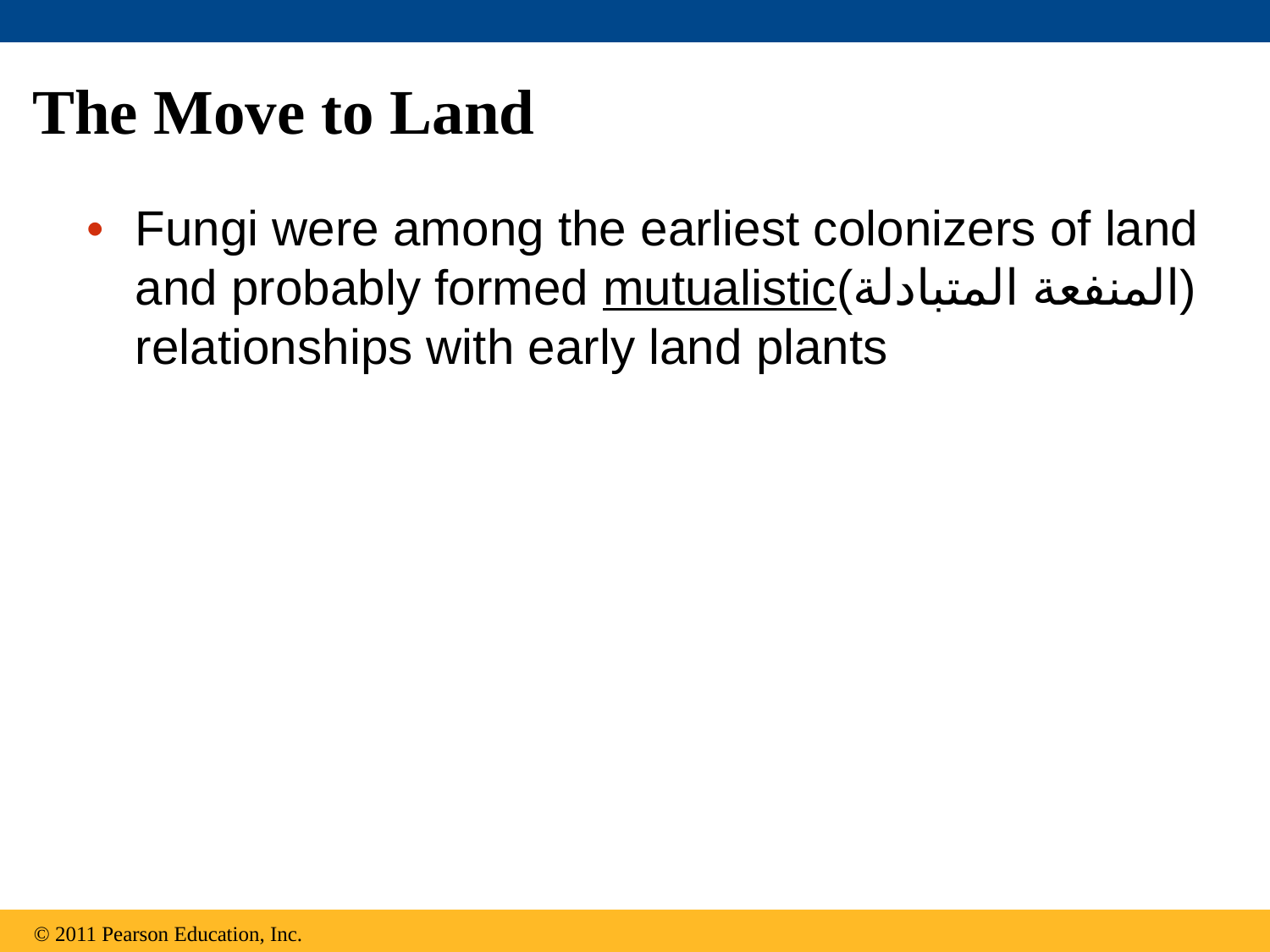

# The Move to Land
Fungi were among the earliest colonizers of land and probably formed mutualistic(المنفعة المتبادلة) relationships with early land plants

© 2011 Pearson Education, Inc.